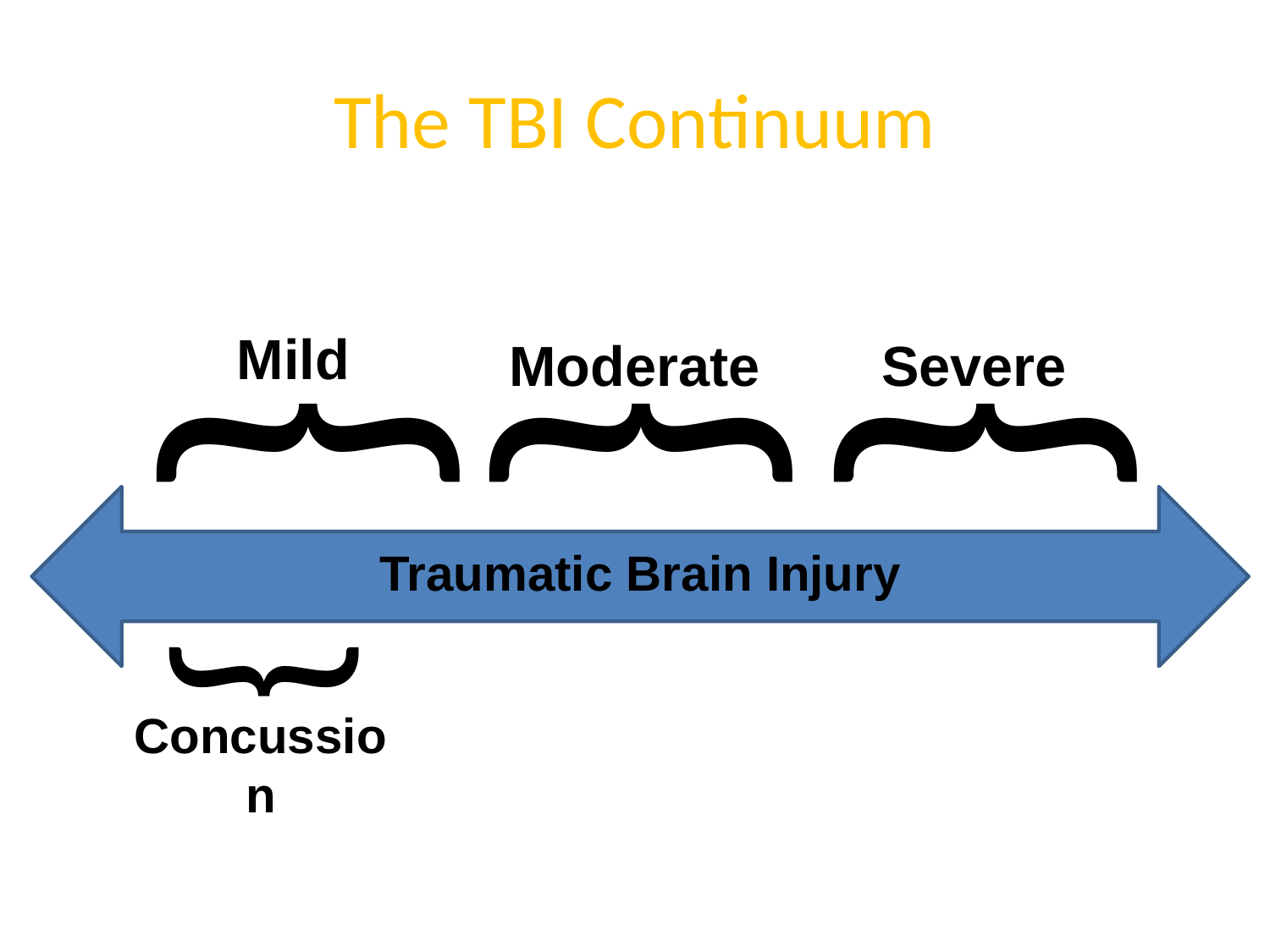

# The TBI Continuum
Mild
Moderate
Severe
}
}
}

Traumatic Brain Injury
{
Concussion